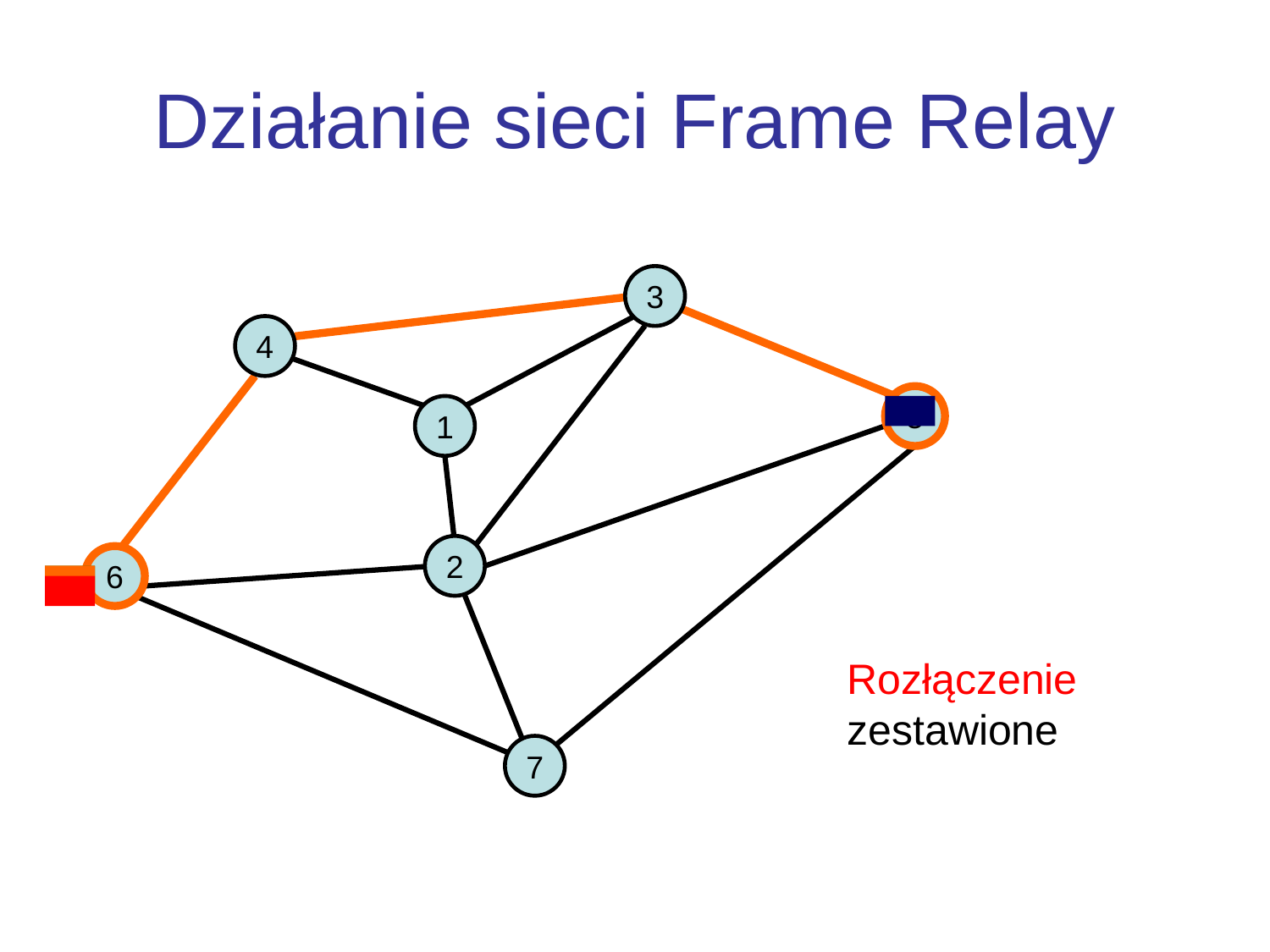

# Działanie sieci Frame Relay
3

4

5

1

2
6

Zestawianie połączenia
Potwierdzenie
Połączenia zestawione
Transmisja
Rozłączenie
7